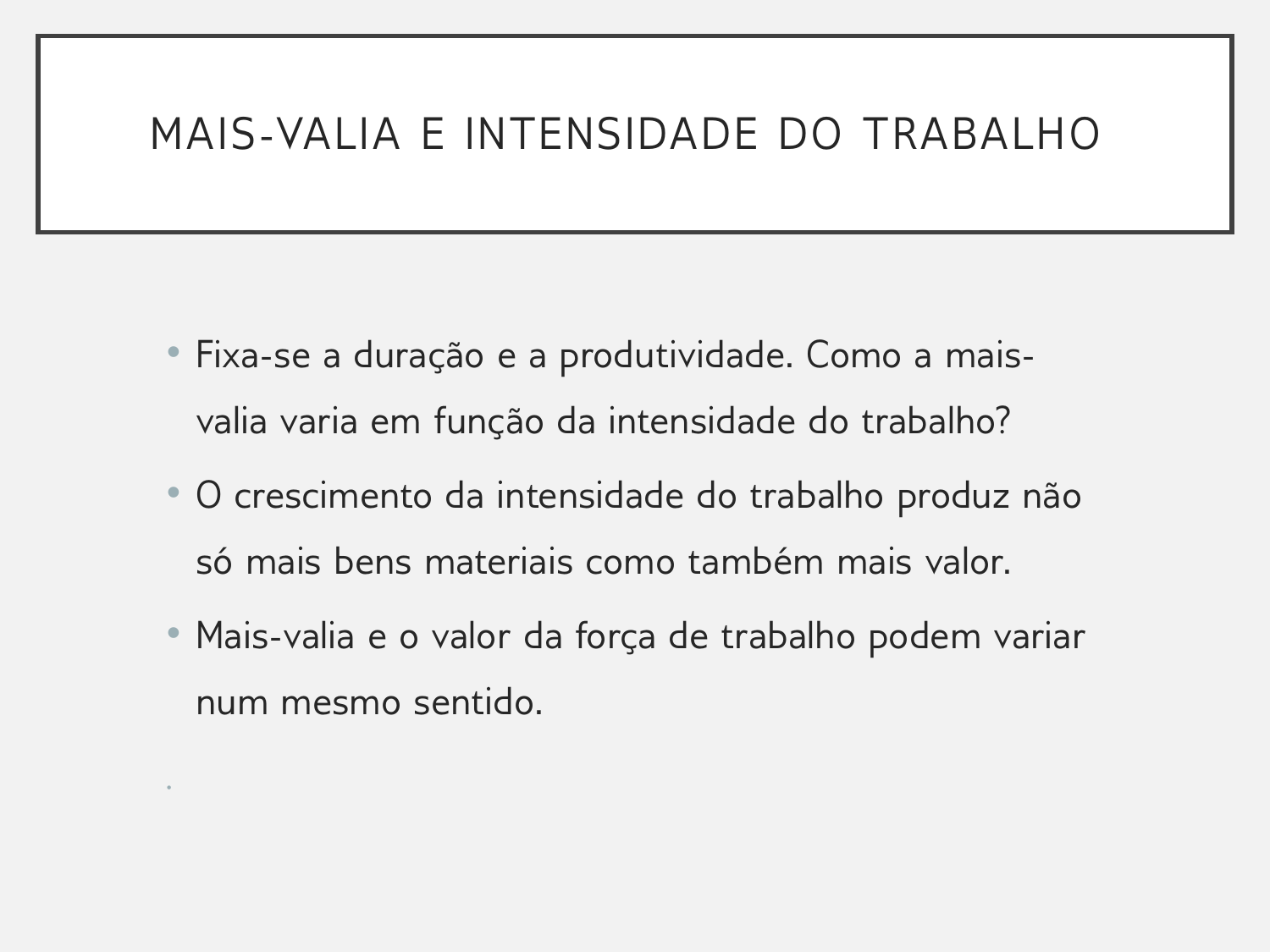

# Mais-valia e intensidade do trabalho
Fixa-se a duração e a produtividade. Como a mais-valia varia em função da intensidade do trabalho?
O crescimento da intensidade do trabalho produz não só mais bens materiais como também mais valor.
Mais-valia e o valor da força de trabalho podem variar num mesmo sentido.